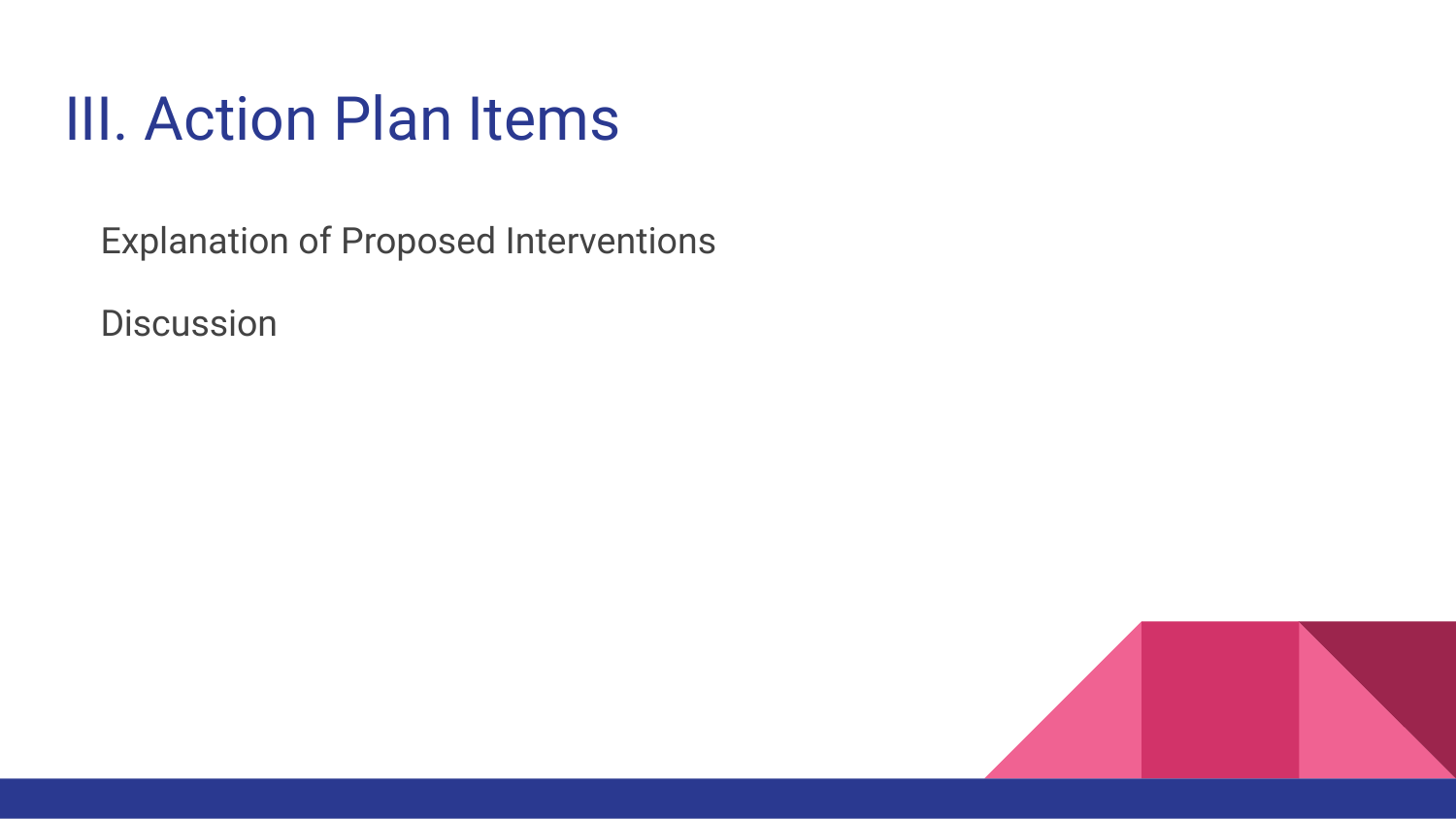

# III. Action Plan Items
Explanation of Proposed Interventions
Discussion